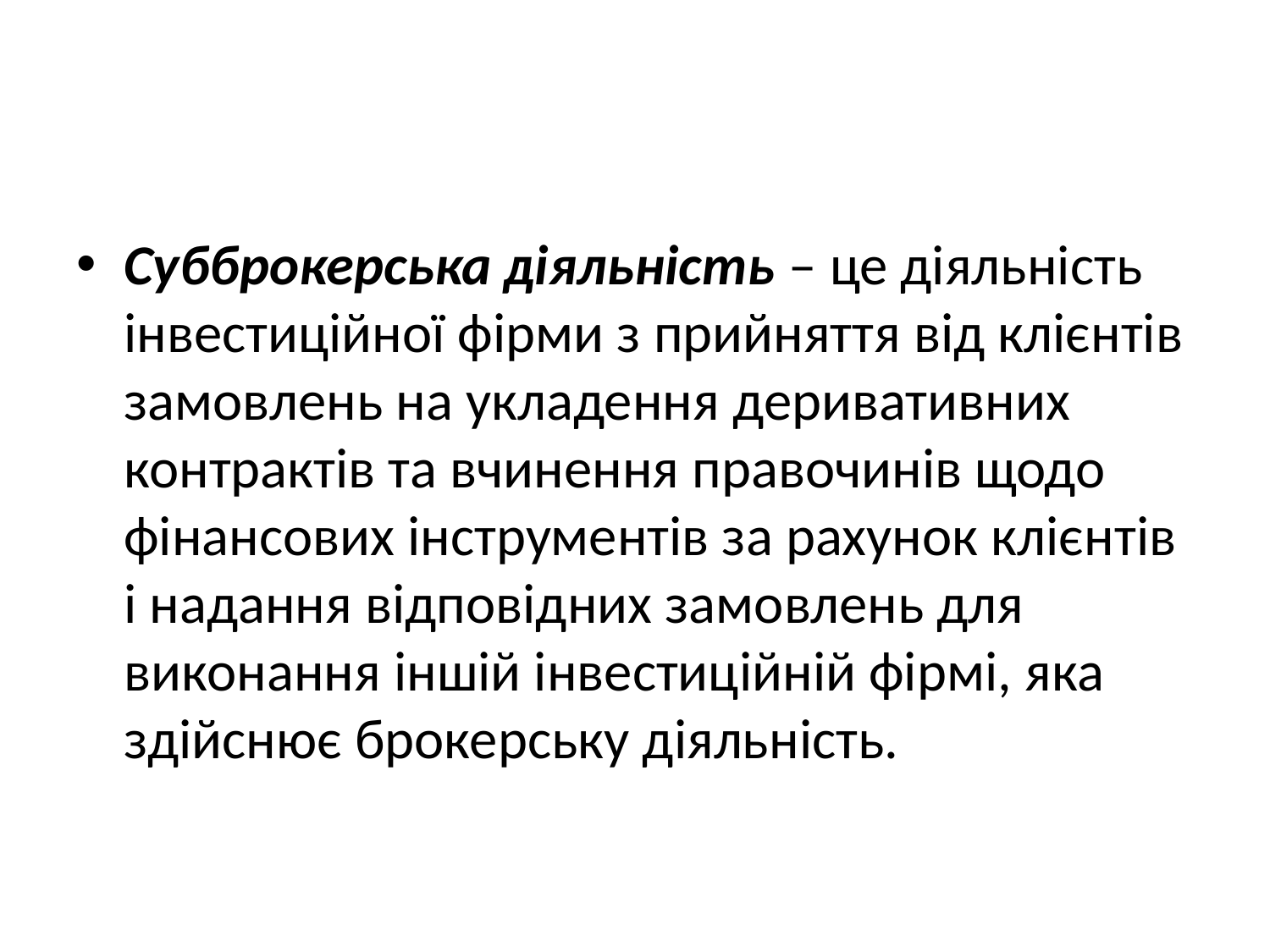

Субброкерська діяльність – це діяльність інвестиційної фірми з прийняття від клієнтів замовлень на укладення деривативних контрактів та вчинення правочинів щодо фінансових інструментів за рахунок клієнтів і надання відповідних замовлень для виконання іншій інвестиційній фірмі, яка здійснює брокерську діяльність.